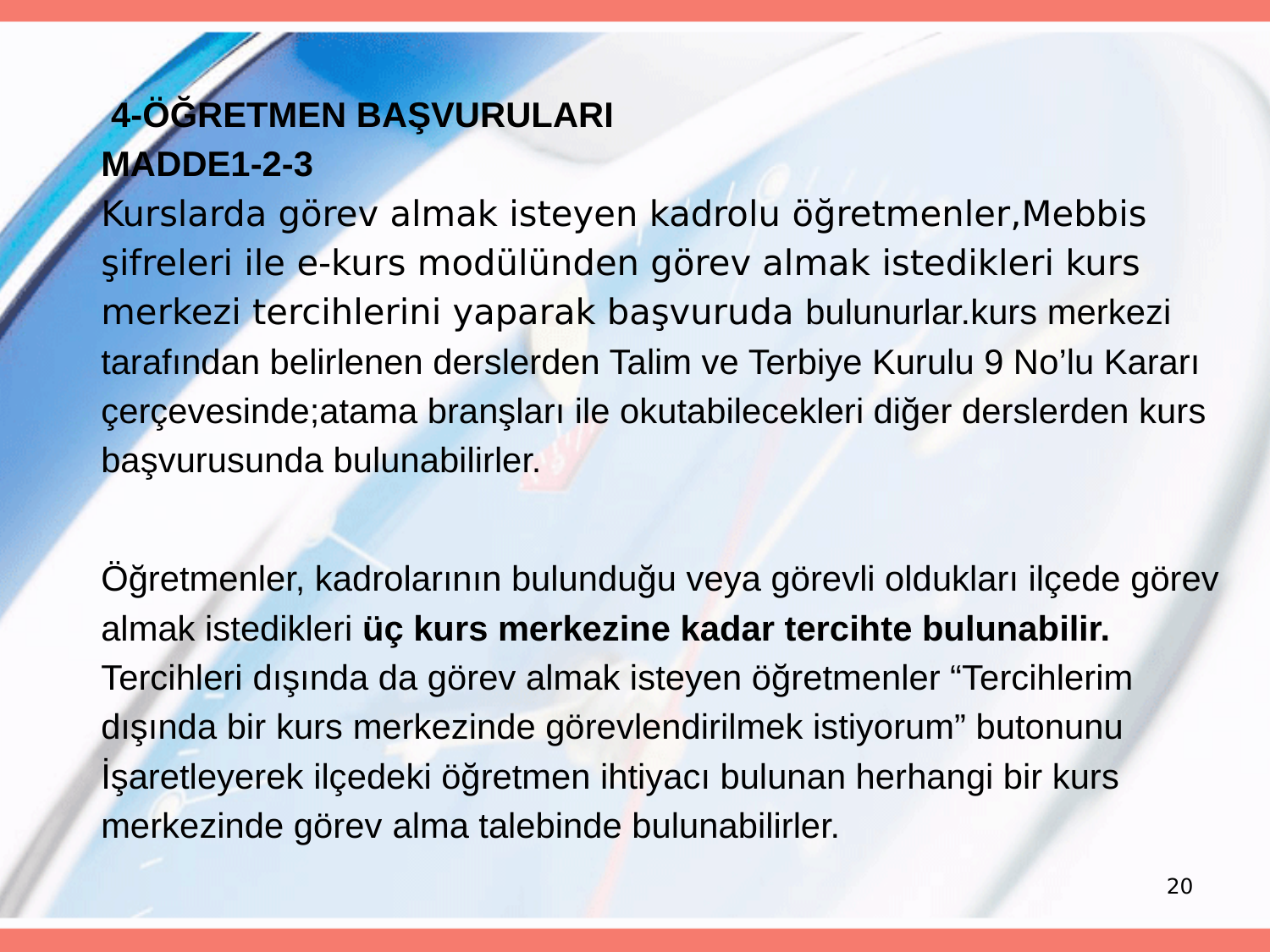

4-ÖĞRETMEN BAŞVURULARI
MADDE1-2-3
Kurslarda görev almak isteyen kadrolu öğretmenler,Mebbis
şifreleri ile e-kurs modülünden görev almak istedikleri kurs
merkezi tercihlerini yaparak başvuruda bulunurlar.kurs merkezi
tarafından belirlenen derslerden Talim ve Terbiye Kurulu 9 No’lu Kararı
çerçevesinde;atama branşları ile okutabilecekleri diğer derslerden kurs
başvurusunda bulunabilirler.

Öğretmenler, kadrolarının bulunduğu veya görevli oldukları ilçede görev
almak istedikleri üç kurs merkezine kadar tercihte bulunabilir.
Tercihleri dışında da görev almak isteyen öğretmenler “Tercihlerim
dışında bir kurs merkezinde görevlendirilmek istiyorum” butonunu
İşaretleyerek ilçedeki öğretmen ihtiyacı bulunan herhangi bir kurs
merkezinde görev alma talebinde bulunabilirler.

20